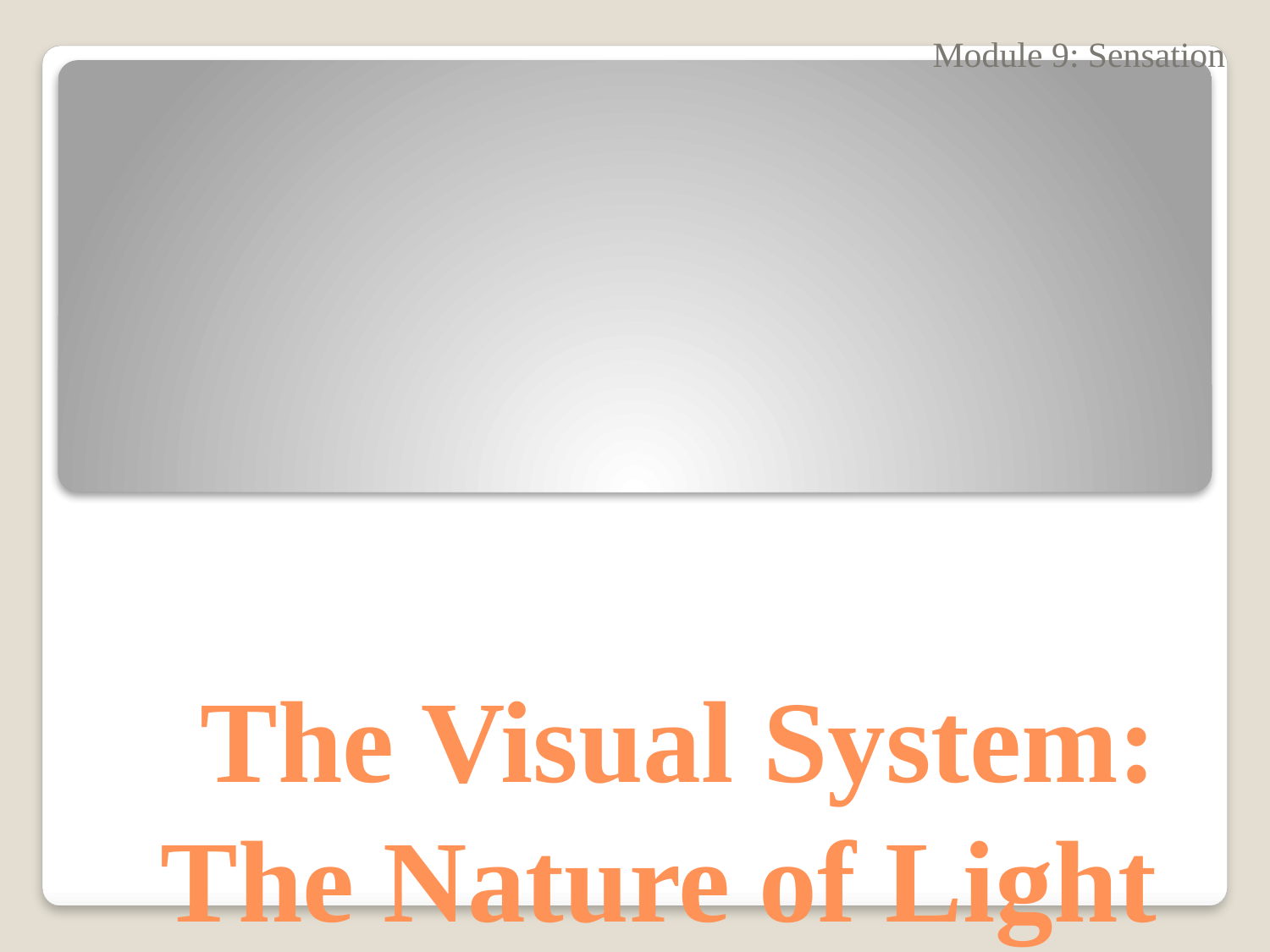

Module 9: Sensation

# The Visual System: The Nature of Light